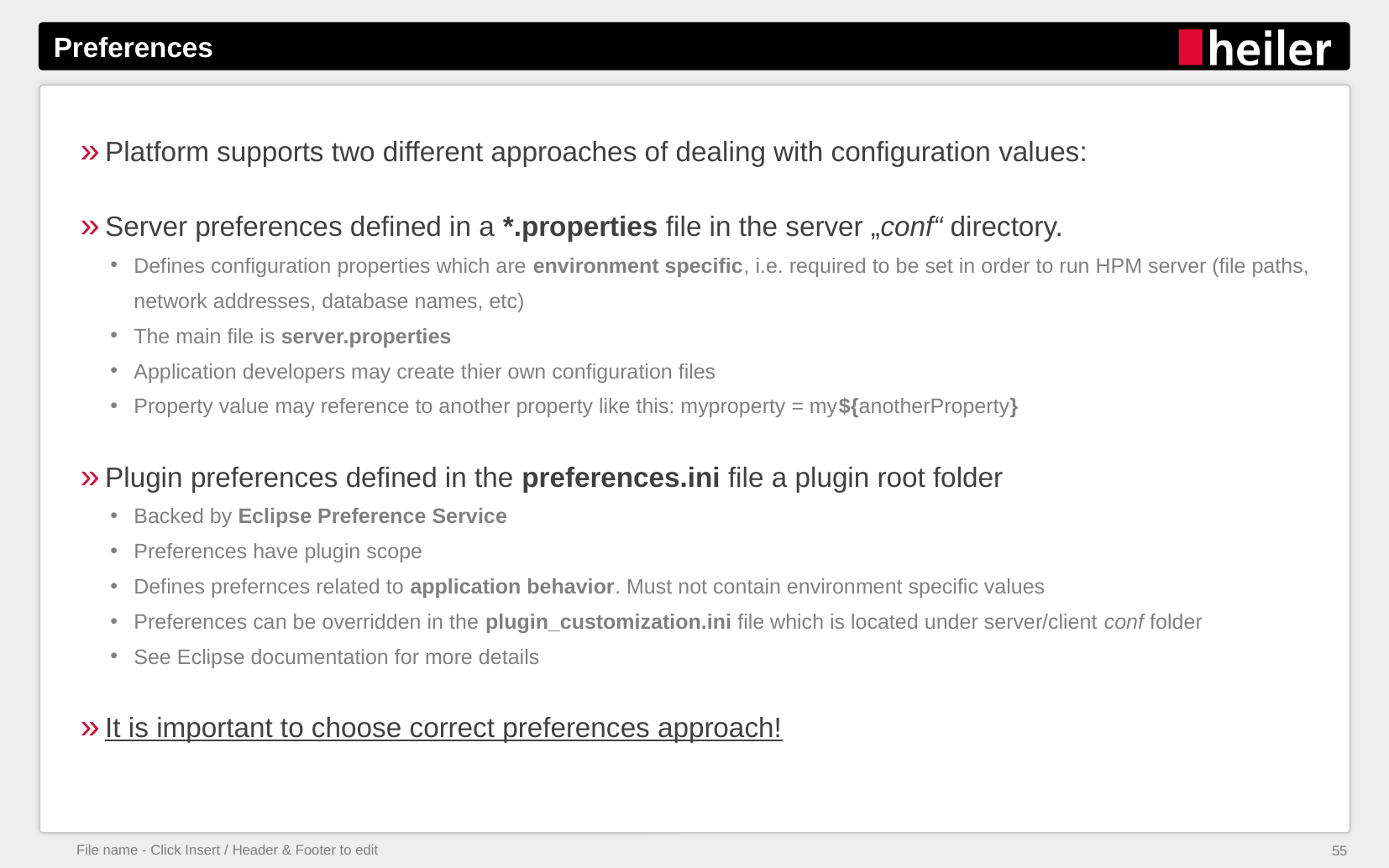

# Preferences
Platform supports two different approaches of dealing with configuration values:
Server preferences defined in a *.properties file in the server „conf“ directory.
Defines configuration properties which are environment specific, i.e. required to be set in order to run HPM server (file paths, network addresses, database names, etc)
The main file is server.properties
Application developers may create thier own configuration files
Property value may reference to another property like this: myproperty = my${anotherProperty}
Plugin preferences defined in the preferences.ini file a plugin root folder
Backed by Eclipse Preference Service
Preferences have plugin scope
Defines prefernces related to application behavior. Must not contain environment specific values
Preferences can be overridden in the plugin_customization.ini file which is located under server/client conf folder
See Eclipse documentation for more details
It is important to choose correct preferences approach!

File name - Click Insert / Header & Footer to edit